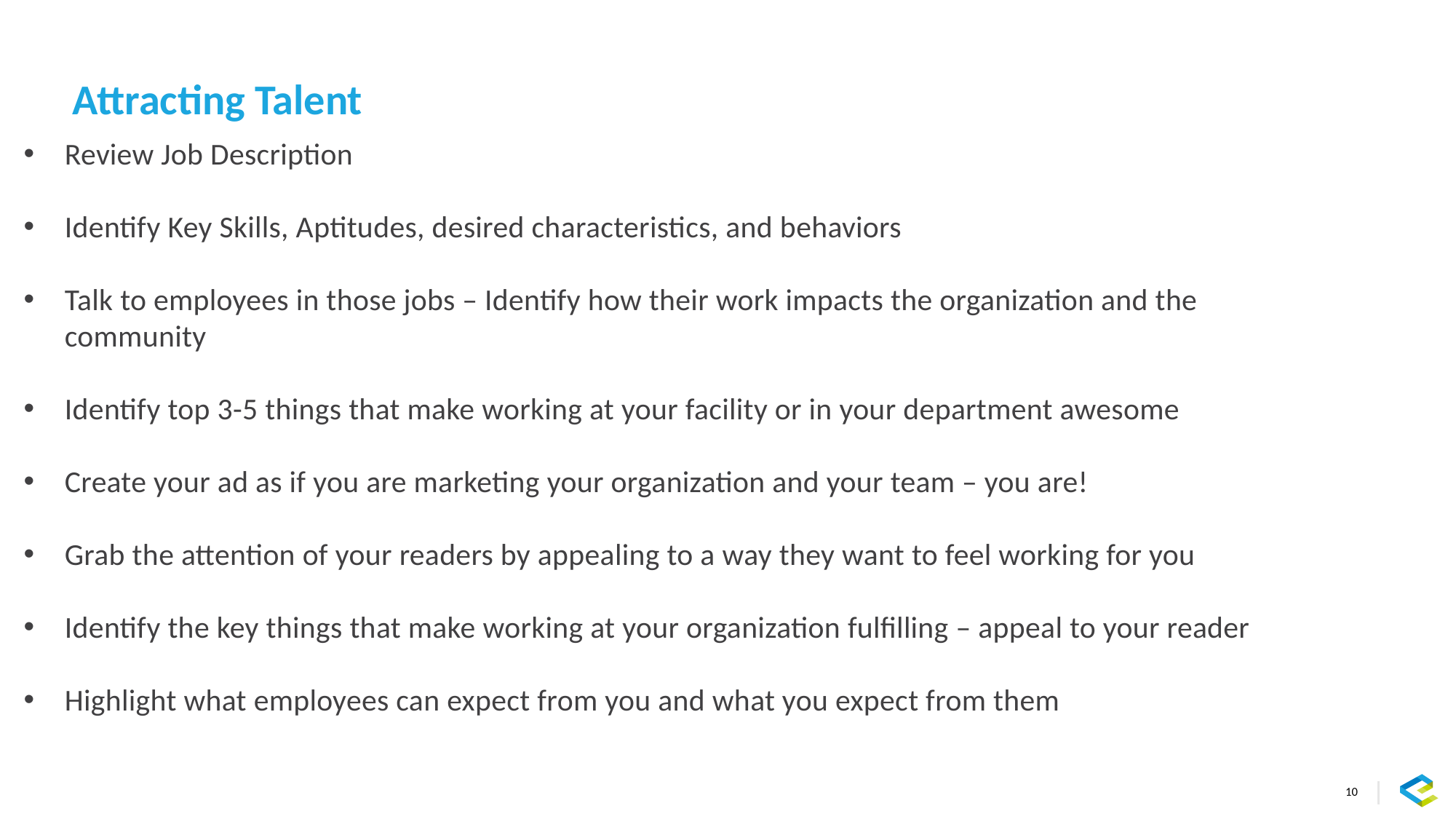

# Attracting Talent
Review Job Description

Identify Key Skills, Aptitudes, desired characteristics, and behaviors

Talk to employees in those jobs – Identify how their work impacts the organization and the community

Identify top 3-5 things that make working at your facility or in your department awesome

Create your ad as if you are marketing your organization and your team – you are!

Grab the attention of your readers by appealing to a way they want to feel working for you

Identify the key things that make working at your organization fulfilling – appeal to your reader

Highlight what employees can expect from you and what you expect from them